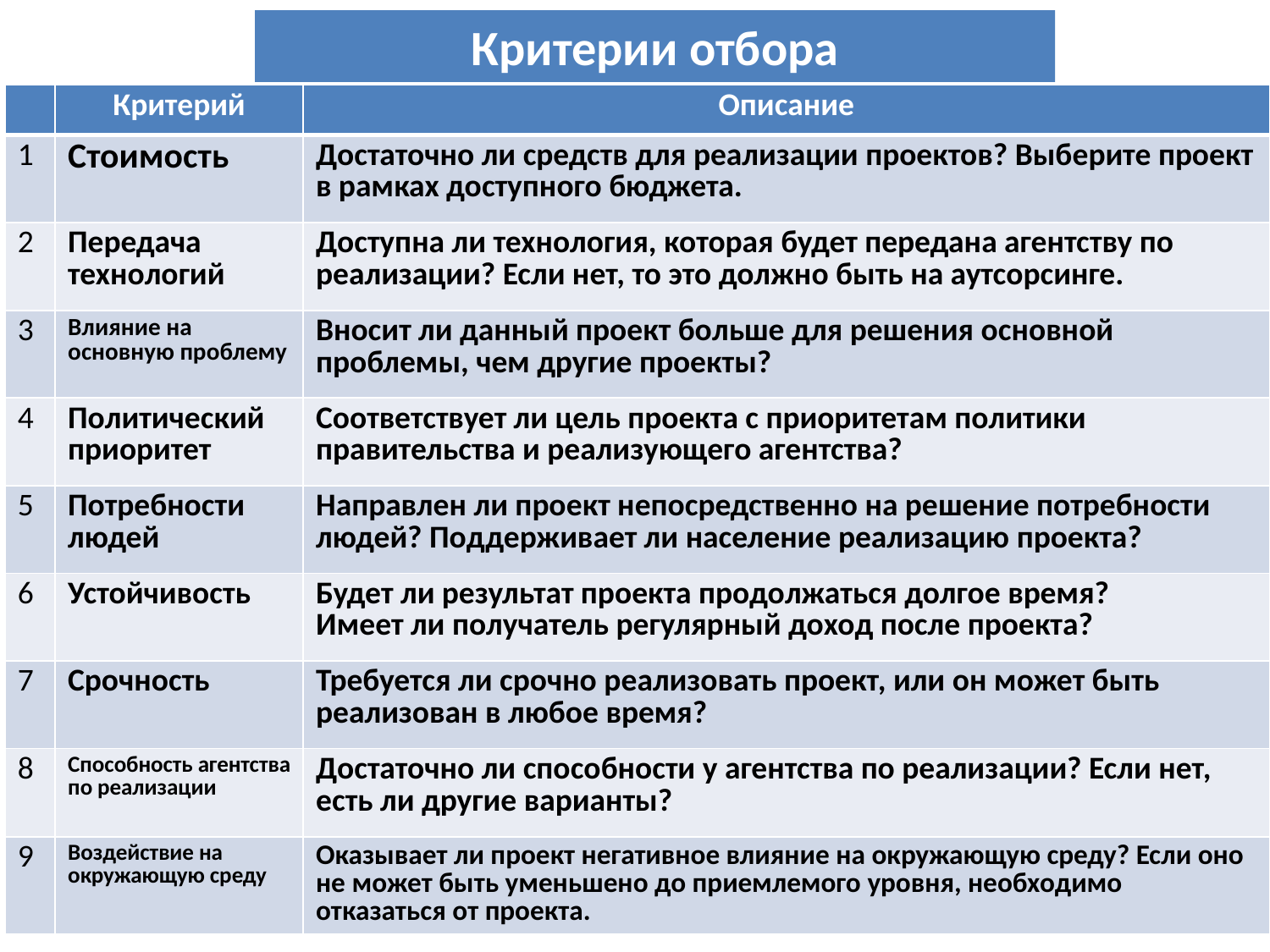

Критерии отбора
|  | Критерий | Описание |
| --- | --- | --- |
| 1 | Стоимость | Достаточно ли средств для реализации проектов? Выберите проект в рамках доступного бюджета. |
| 2 | Передача технологий | Доступна ли технология, которая будет передана агентству по реализации? Если нет, то это должно быть на аутсорсинге. |
| 3 | Влияние на основную проблему | Вносит ли данный проект больше для решения основной проблемы, чем другие проекты? |
| 4 | Политический приоритет | Соответствует ли цель проекта с приоритетам политики правительства и реализующего агентства? |
| 5 | Потребности людей | Направлен ли проект непосредственно на решение потребности людей? Поддерживает ли население реализацию проекта? |
| 6 | Устойчивость | Будет ли результат проекта продолжаться долгое время? Имеет ли получатель регулярный доход после проекта? |
| 7 | Срочность | Требуется ли срочно реализовать проект, или он может быть реализован в любое время? |
| 8 | Способность агентства по реализации | Достаточно ли способности у агентства по реализации? Если нет, есть ли другие варианты? |
| 9 | Воздействие на окружающую среду | Оказывает ли проект негативное влияние на окружающую среду? Если оно не может быть уменьшено до приемлемого уровня, необходимо отказаться от проекта. |